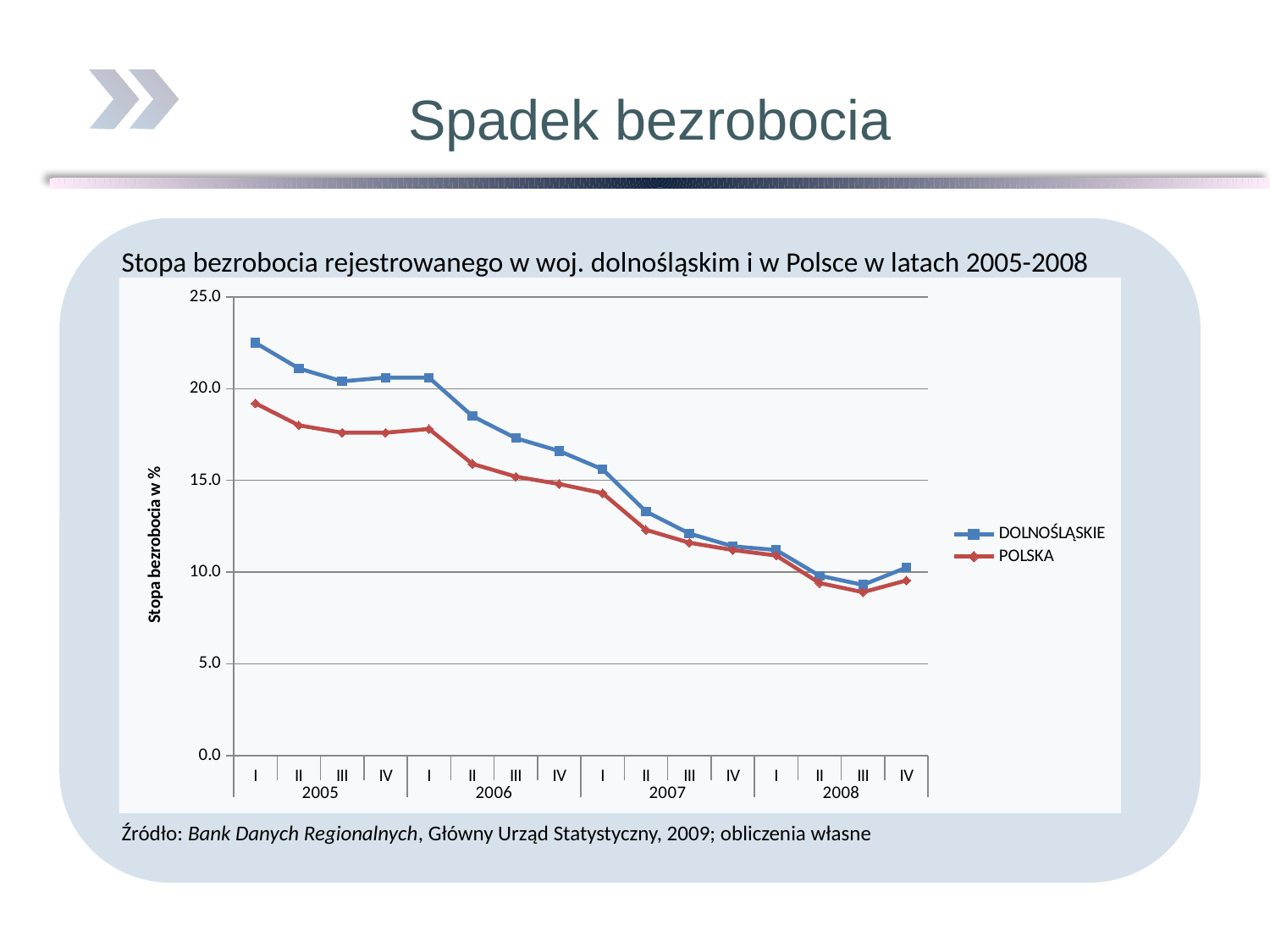

# Spadek bezrobocia

Stopa bezrobocia rejestrowanego w woj. dolnośląskim i w Polsce w latach 2005-2008

### Chart

| Category | DOLNOŚLĄSKIE | POLSKA |
|---|---|---|
| I | 22.5 | 19.2 |
| II | 21.1 | 18.0 |
| III | 20.4 | 17.6 |
| IV | 20.6 | 17.6 |
| I | 20.6 | 17.8 |
| II | 18.5 | 15.9 |
| III | 17.3 | 15.2 |
| IV | 16.6 | 14.8 |
| I | 15.6 | 14.3 |
| II | 13.3 | 12.3 |
| III | 12.1 | 11.6 |
| IV | 11.4 | 11.2 |
| I | 11.2 | 10.9 |
| II | 9.8 | 9.4 |
| III | 9.3 | 8.9 |
| IV | 10.24 | 9.540000000000001 |
Źródło: Bank Danych Regionalnych, Główny Urząd Statystyczny, 2009; obliczenia własne